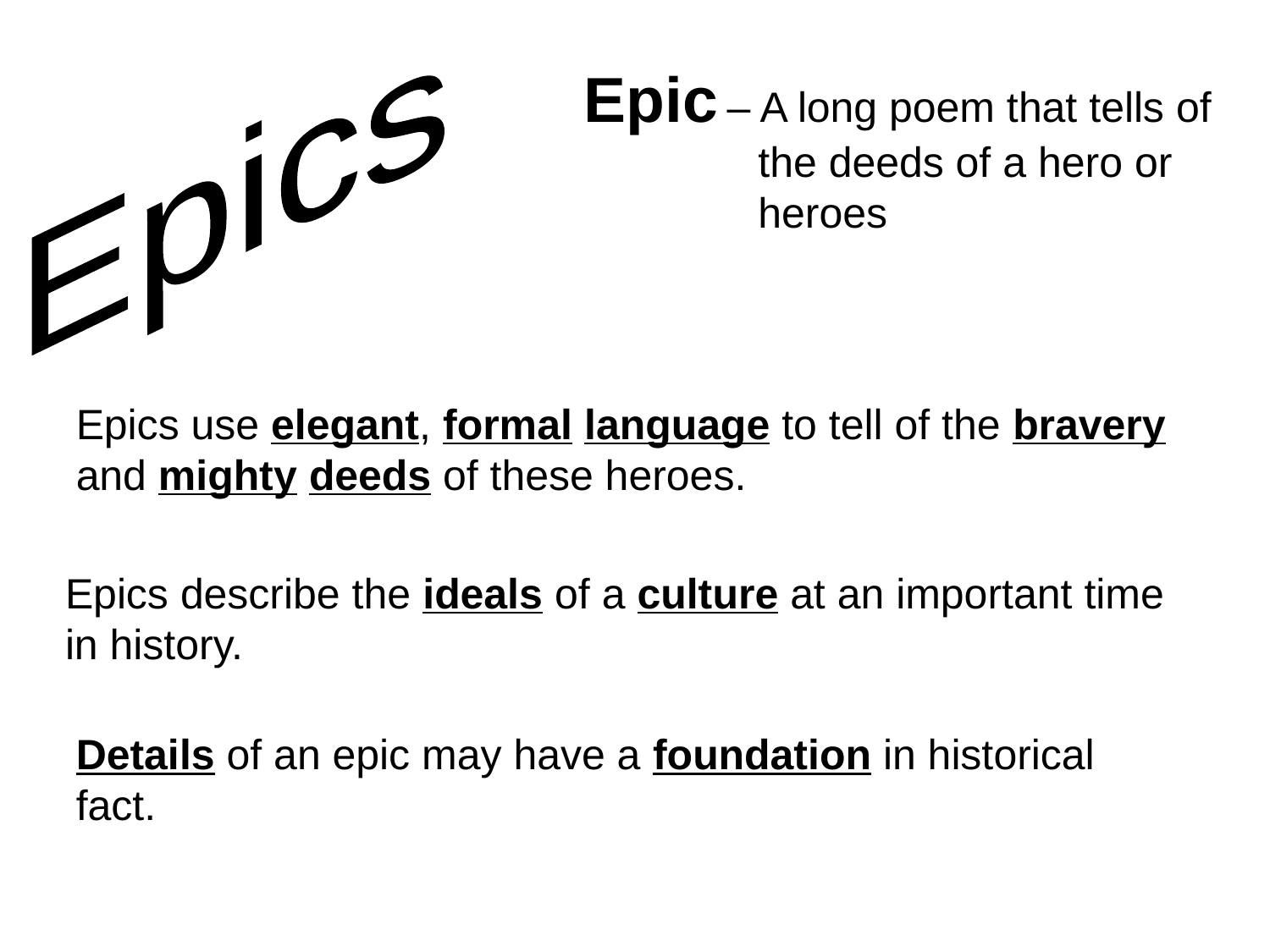

Epics
Epic – A long poem that tells of 	    the deeds of a hero or 	  	    heroes
Epics use elegant, formal language to tell of the bravery and mighty deeds of these heroes.

Epics describe the ideals of a culture at an important time in history.
Details of an epic may have a foundation in historical fact.